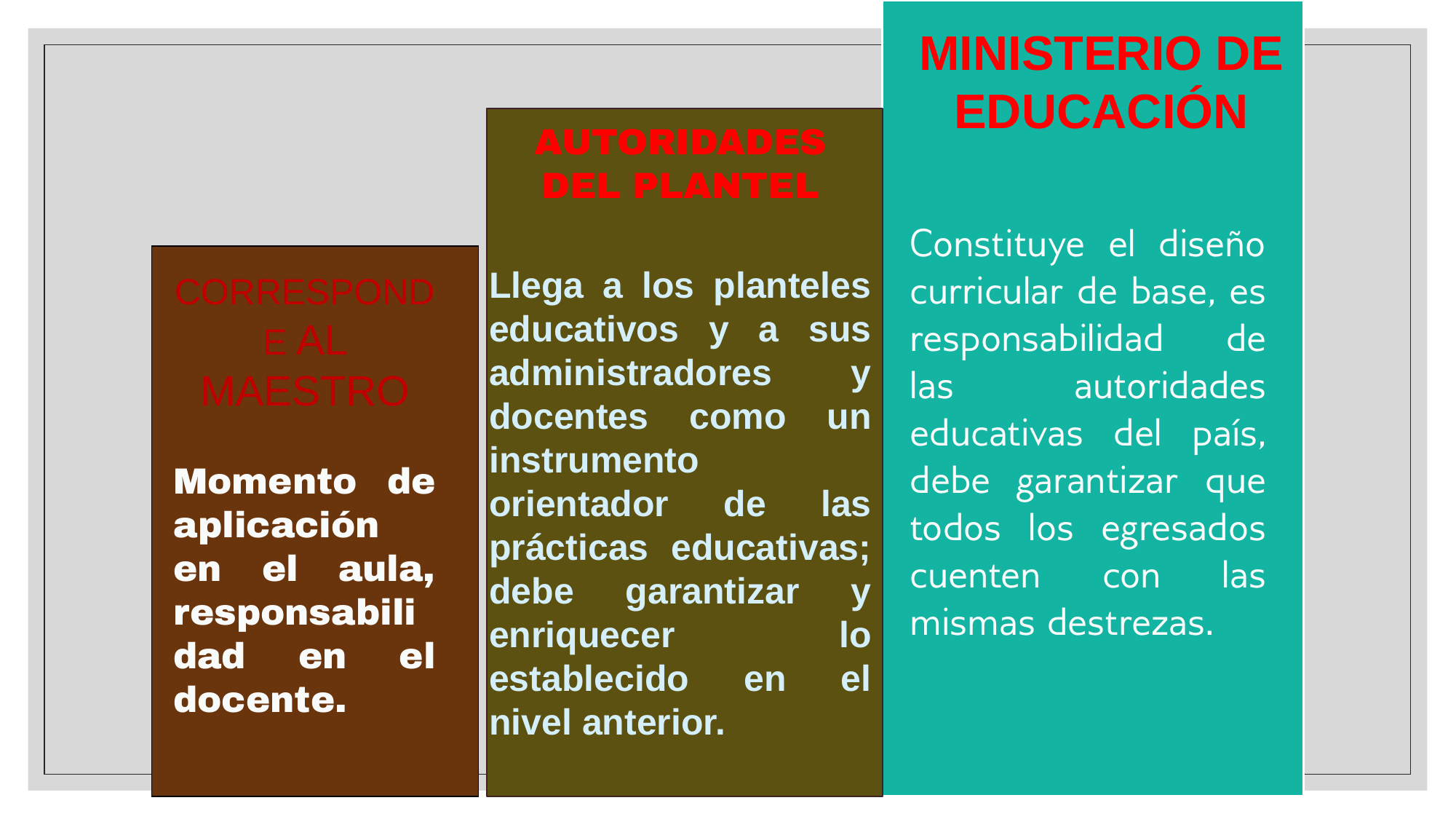

MINISTERIO DE EDUCACIÓN

AUTORIDADES DEL PLANTEL
Constituye el diseño curricular de base, es responsabilidad de las autoridades educativas del país, debe garantizar que todos los egresados cuenten con las mismas destrezas.

Llega a los planteles educativos y a sus administradores y docentes como un instrumento orientador de las prácticas educativas; debe garantizar y enriquecer lo establecido en el nivel anterior.
CORRESPONDE AL MAESTRO
Momento de aplicación en el aula, responsabilidad en el docente.